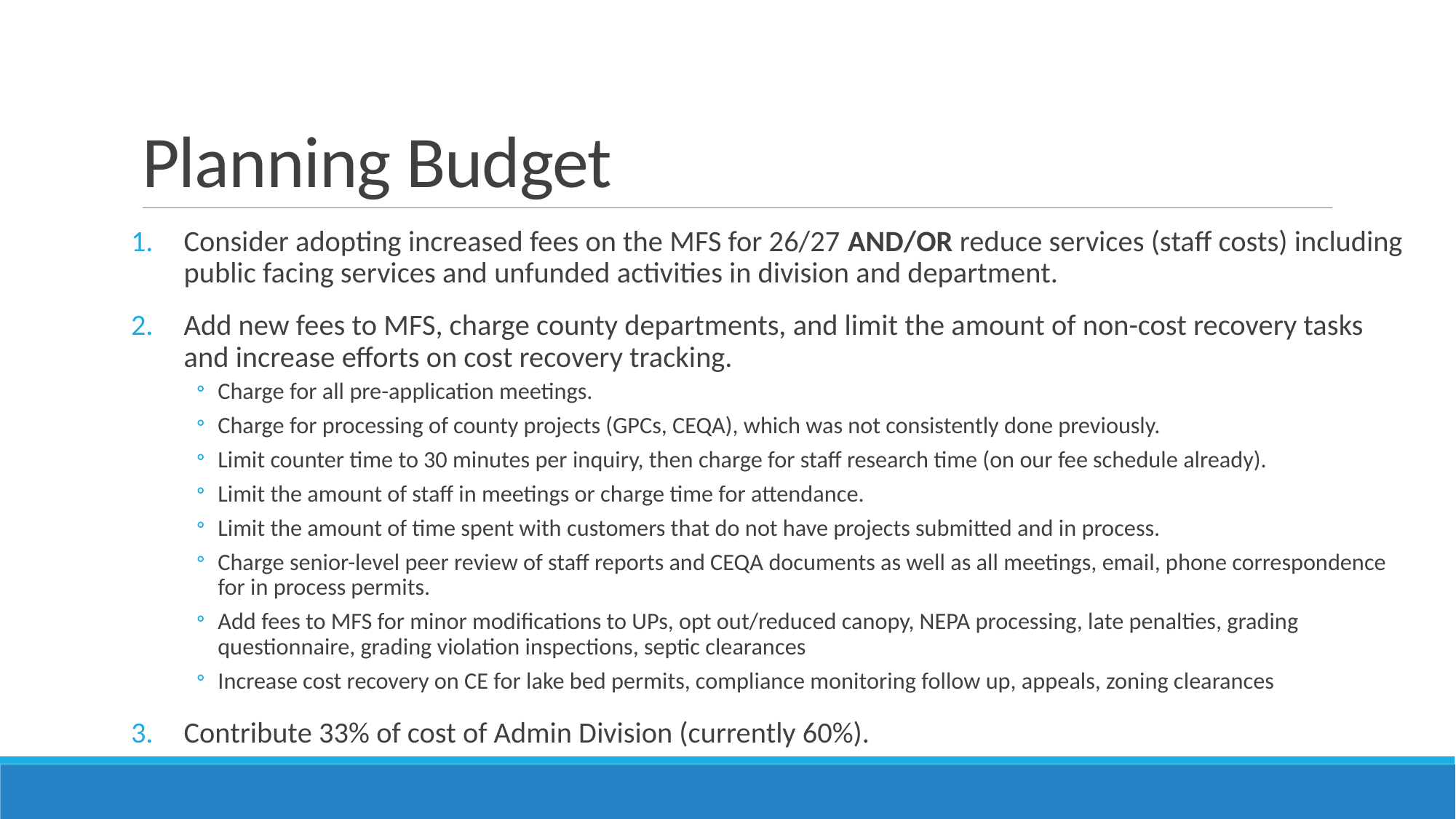

# Planning Budget
Consider adopting increased fees on the MFS for 26/27 AND/OR reduce services (staff costs) including public facing services and unfunded activities in division and department.
Add new fees to MFS, charge county departments, and limit the amount of non-cost recovery tasks and increase efforts on cost recovery tracking.
Charge for all pre-application meetings.
Charge for processing of county projects (GPCs, CEQA), which was not consistently done previously.
Limit counter time to 30 minutes per inquiry, then charge for staff research time (on our fee schedule already).
Limit the amount of staff in meetings or charge time for attendance.
Limit the amount of time spent with customers that do not have projects submitted and in process.
Charge senior-level peer review of staff reports and CEQA documents as well as all meetings, email, phone correspondence for in process permits.
Add fees to MFS for minor modifications to UPs, opt out/reduced canopy, NEPA processing, late penalties, grading questionnaire, grading violation inspections, septic clearances
Increase cost recovery on CE for lake bed permits, compliance monitoring follow up, appeals, zoning clearances
Contribute 33% of cost of Admin Division (currently 60%).